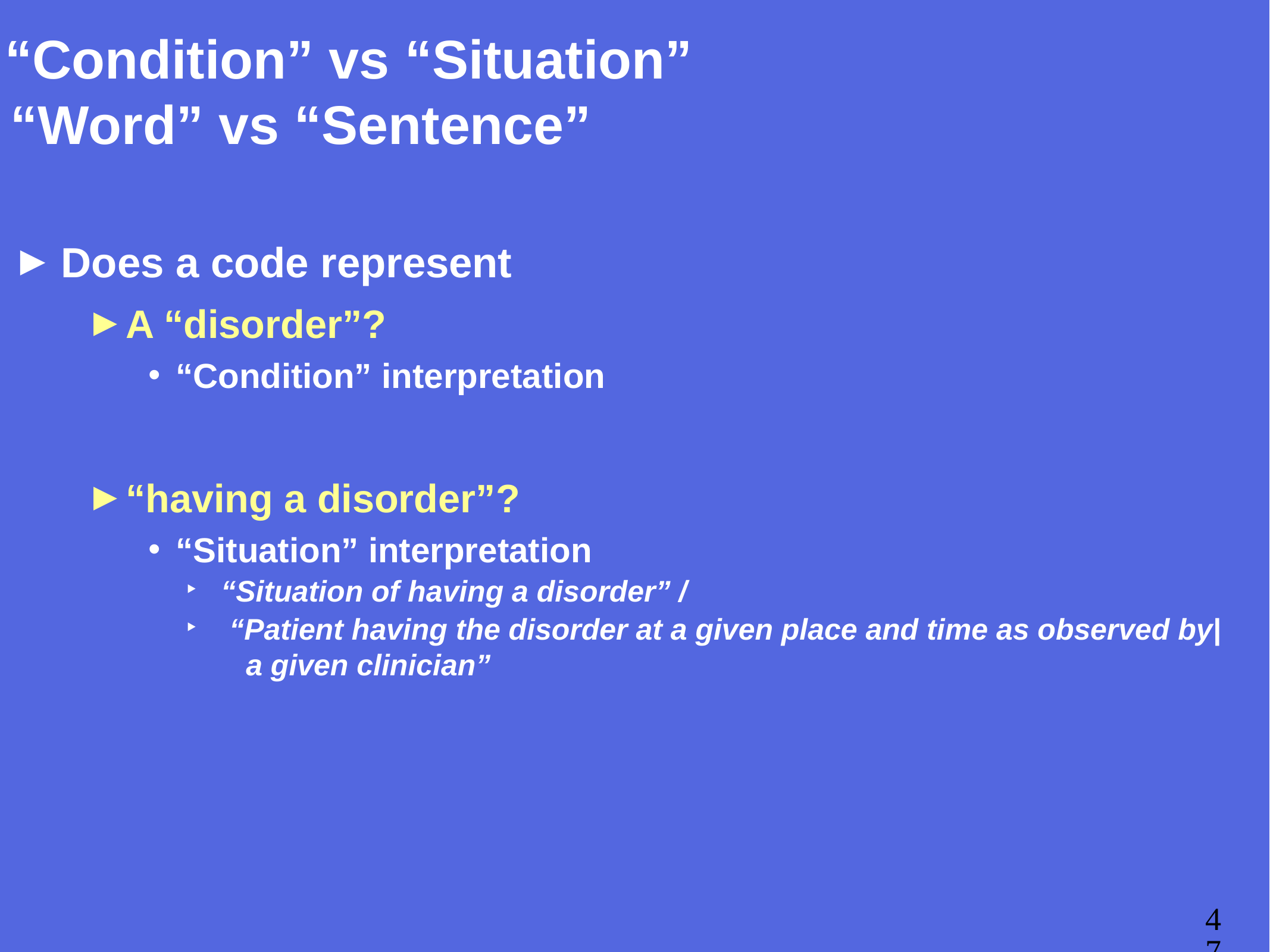

# “Condition” vs “Situation” “Word” vs “Sentence”
Does a code represent
A “disorder”?
“Condition” interpretation

“having a disorder”?
“Situation” interpretation
 “Situation of having a disorder” /
  “Patient having the disorder at a given place and time as observed by|
    a given clinician”

47